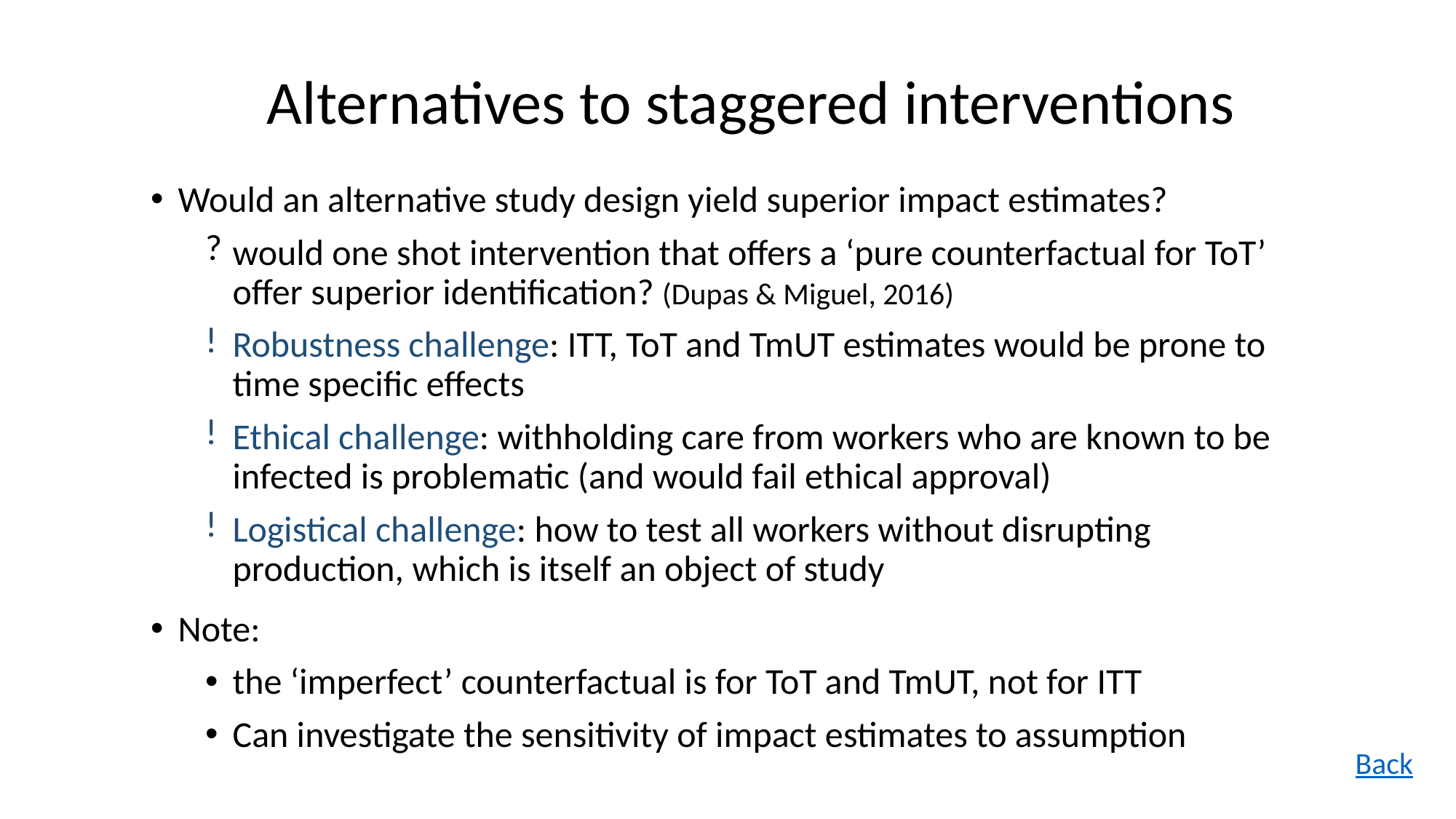

# Alternatives to staggered interventions
Would an alternative study design yield superior impact estimates?
would one shot intervention that offers a ‘pure counterfactual for ToT’ offer superior identification? (Dupas & Miguel, 2016)
Robustness challenge: ITT, ToT and TmUT estimates would be prone to time specific effects
Ethical challenge: withholding care from workers who are known to be infected is problematic (and would fail ethical approval)
Logistical challenge: how to test all workers without disrupting production, which is itself an object of study
Note:
the ‘imperfect’ counterfactual is for ToT and TmUT, not for ITT
Can investigate the sensitivity of impact estimates to assumption
Back